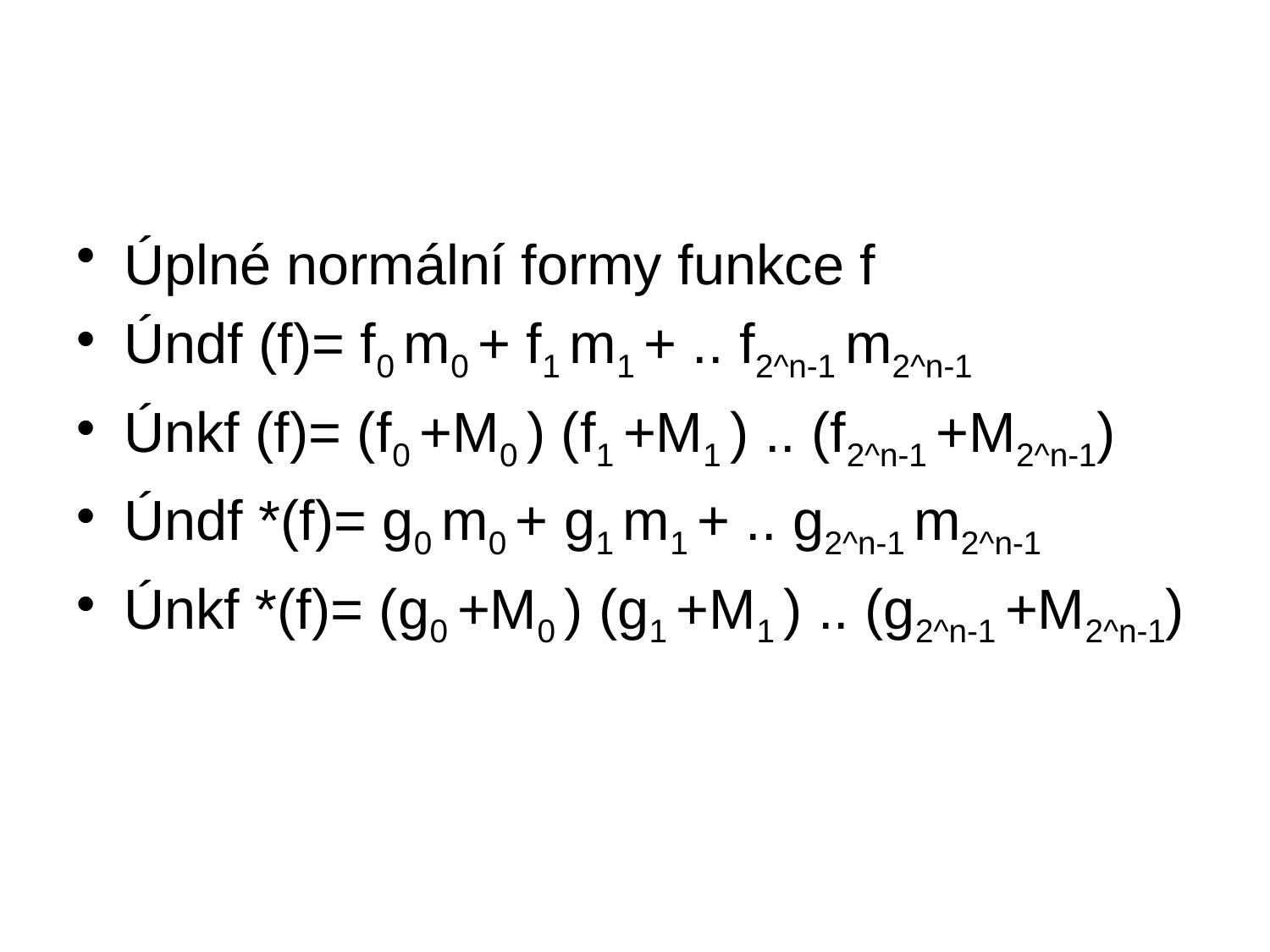

#
Úplné normální formy funkce f
Úndf (f)= f0 m0 + f1 m1 + .. f2^n-1 m2^n-1
Únkf (f)= (f0 +M0 ) (f1 +M1 ) .. (f2^n-1 +M2^n-1)
Úndf *(f)= g0 m0 + g1 m1 + .. g2^n-1 m2^n-1
Únkf *(f)= (g0 +M0 ) (g1 +M1 ) .. (g2^n-1 +M2^n-1)